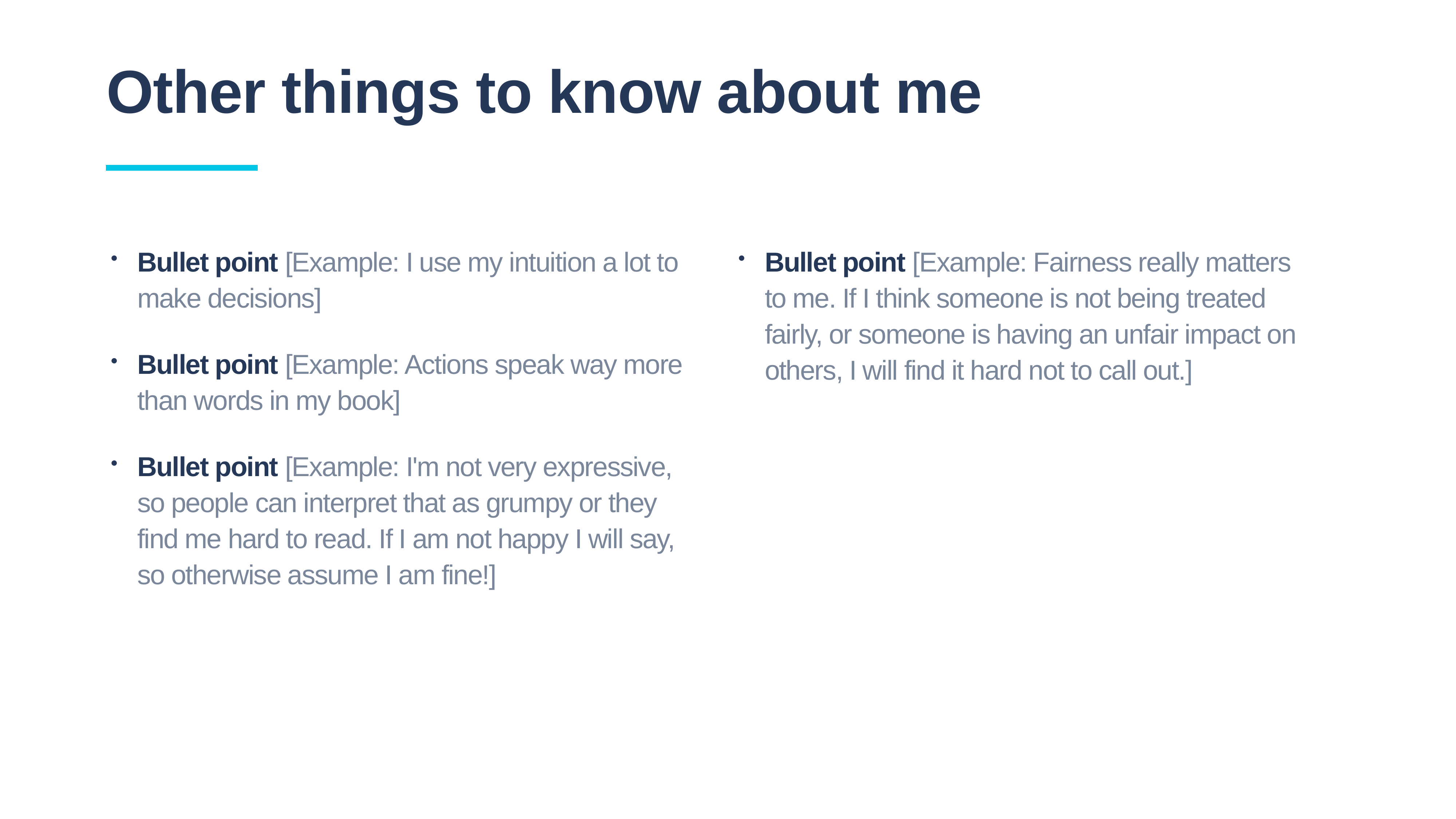

Other things to know about me

Bullet point [Example: I use my intuition a lot to make decisions]
Bullet point [Example: Actions speak way more than words in my book]
Bullet point [Example: I'm not very expressive, so people can interpret that as grumpy or they find me hard to read. If I am not happy I will say, so otherwise assume I am fine!]
Bullet point [Example: Fairness really matters to me. If I think someone is not being treated fairly, or someone is having an unfair impact on others, I will find it hard not to call out.]